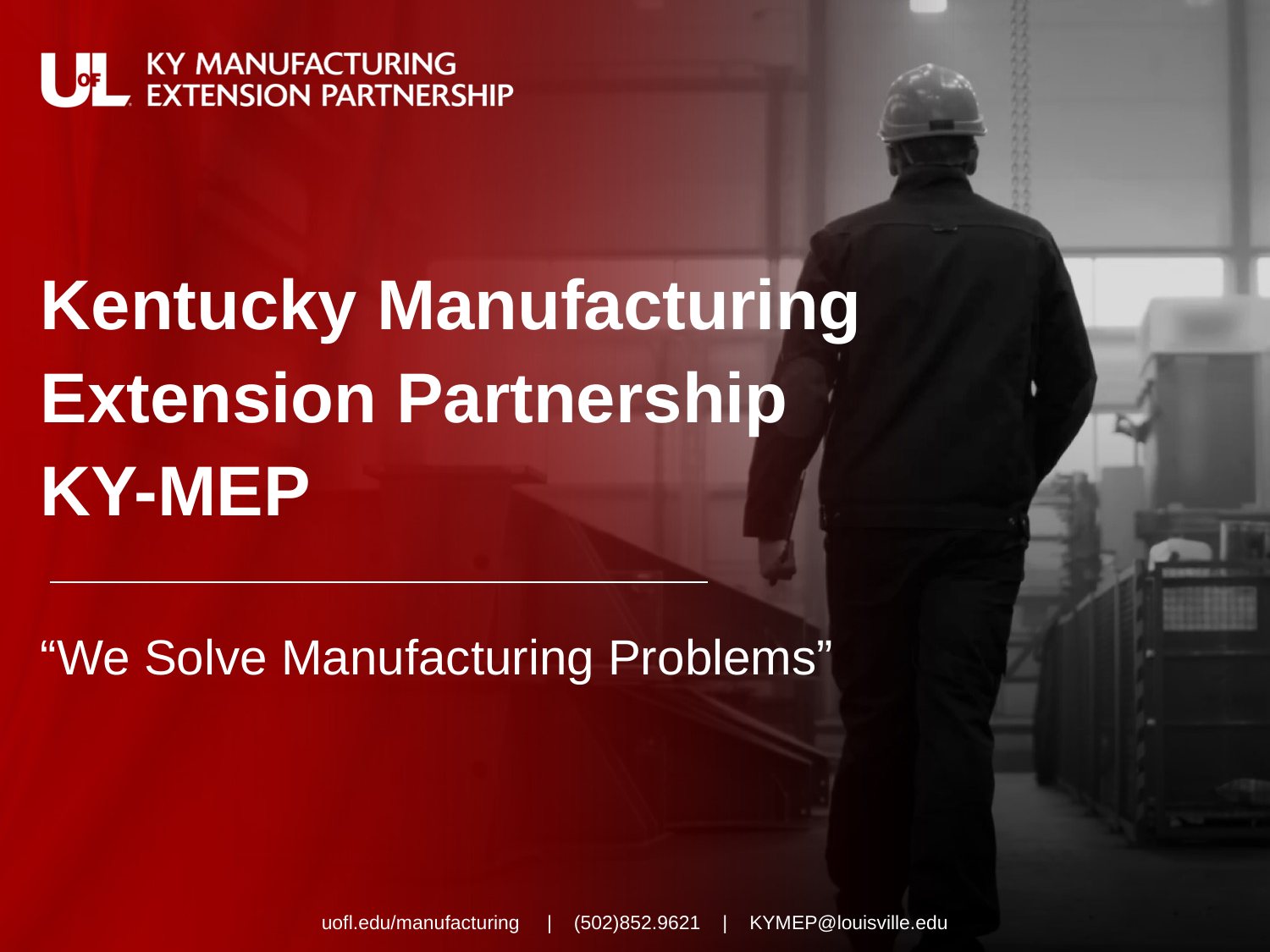

Kentucky Manufacturing Extension Partnership
KY-MEP

“We Solve Manufacturing Problems”

uofl.edu/manufacturing     |    (502)852.9621    |    KYMEP@louisville.edu